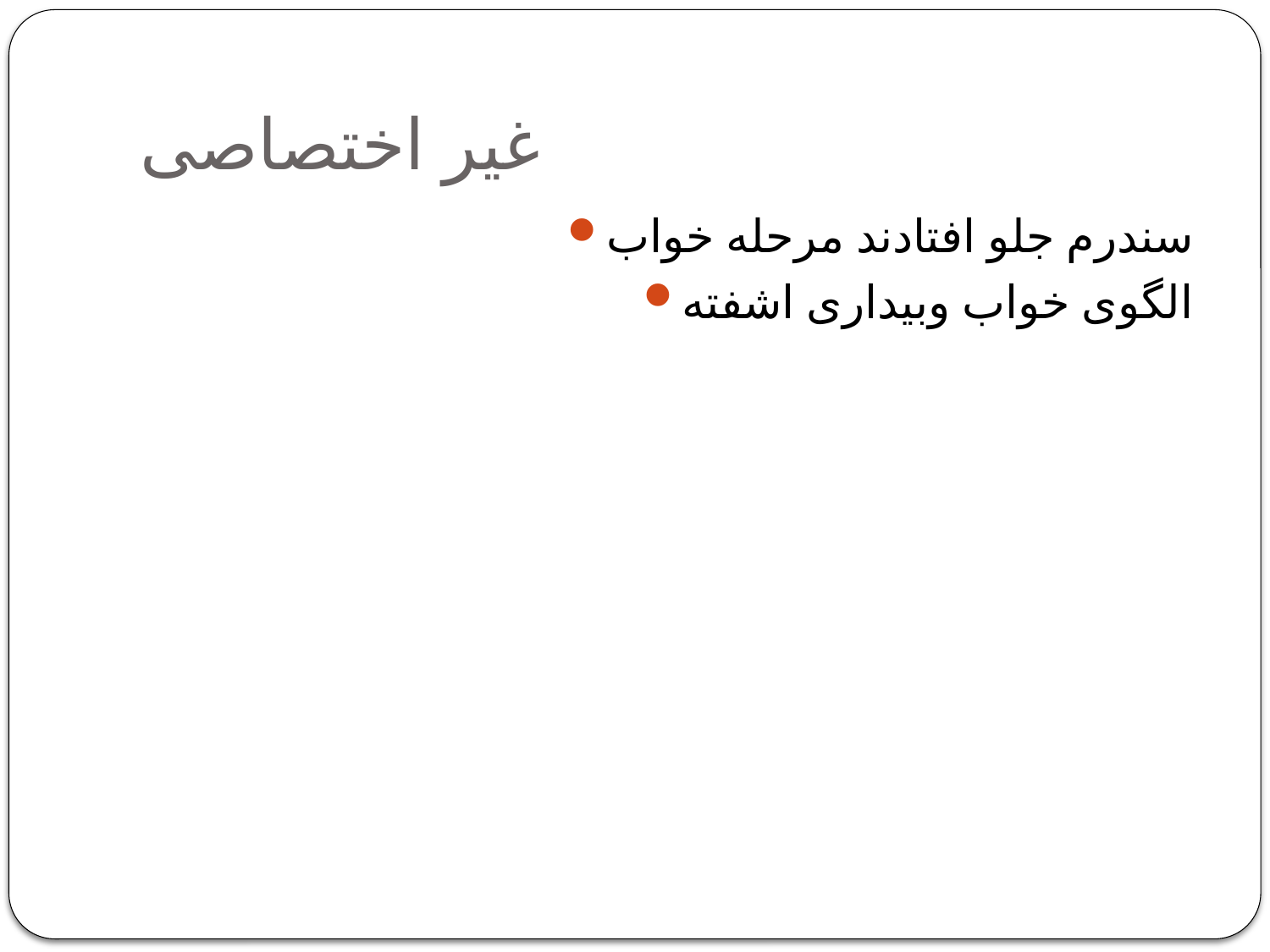

# غیر اختصاصی
سندرم جلو افتادند مرحله خواب
الگوی خواب وبیداری اشفته